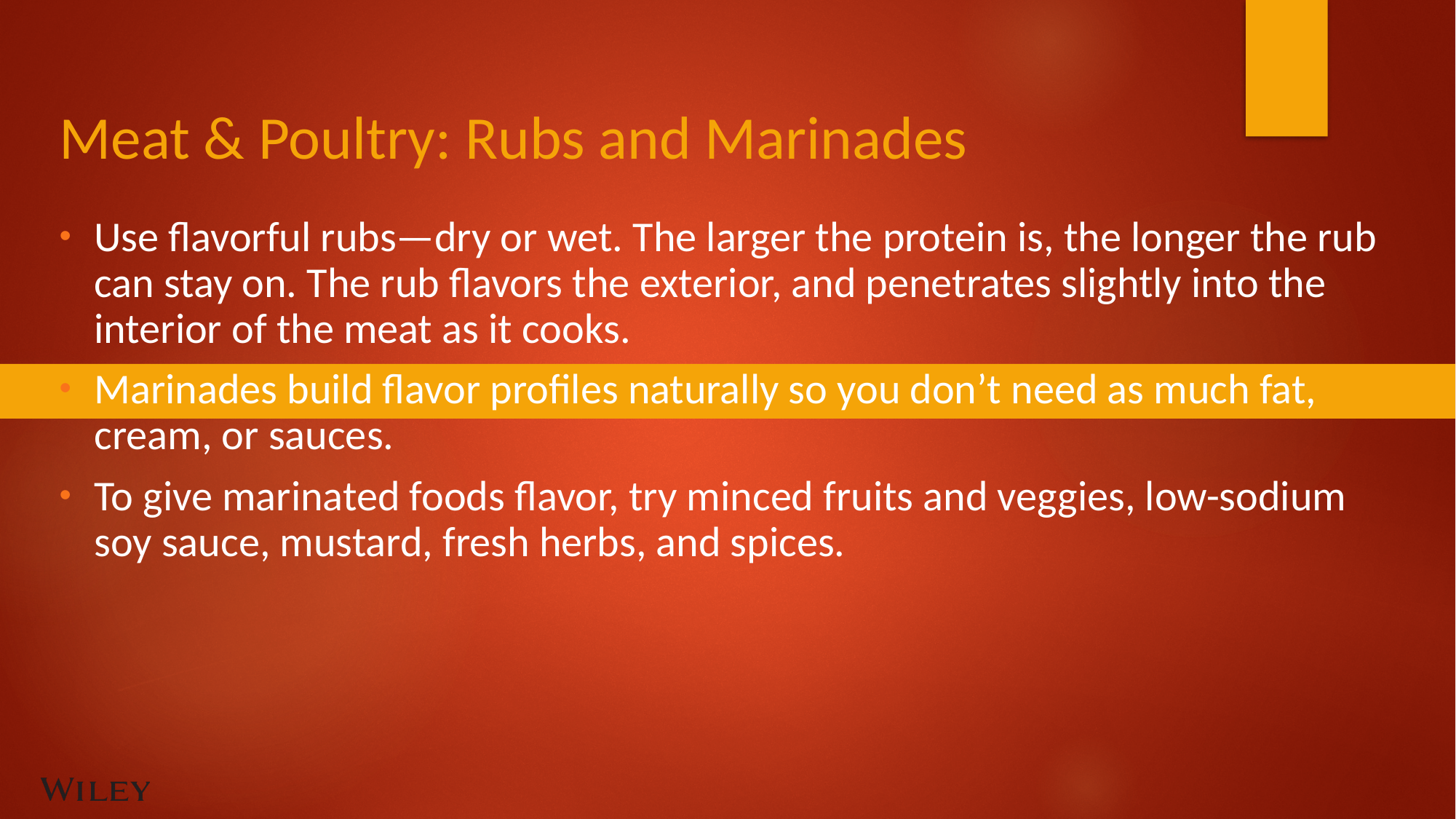

# Meat & Poultry: Rubs and Marinades
Use flavorful rubs—dry or wet. The larger the protein is, the longer the rub can stay on. The rub flavors the exterior, and penetrates slightly into the interior of the meat as it cooks.
Marinades build flavor profiles naturally so you don’t need as much fat, cream, or sauces.
To give marinated foods flavor, try minced fruits and veggies, low-sodium soy sauce, mustard, fresh herbs, and spices.